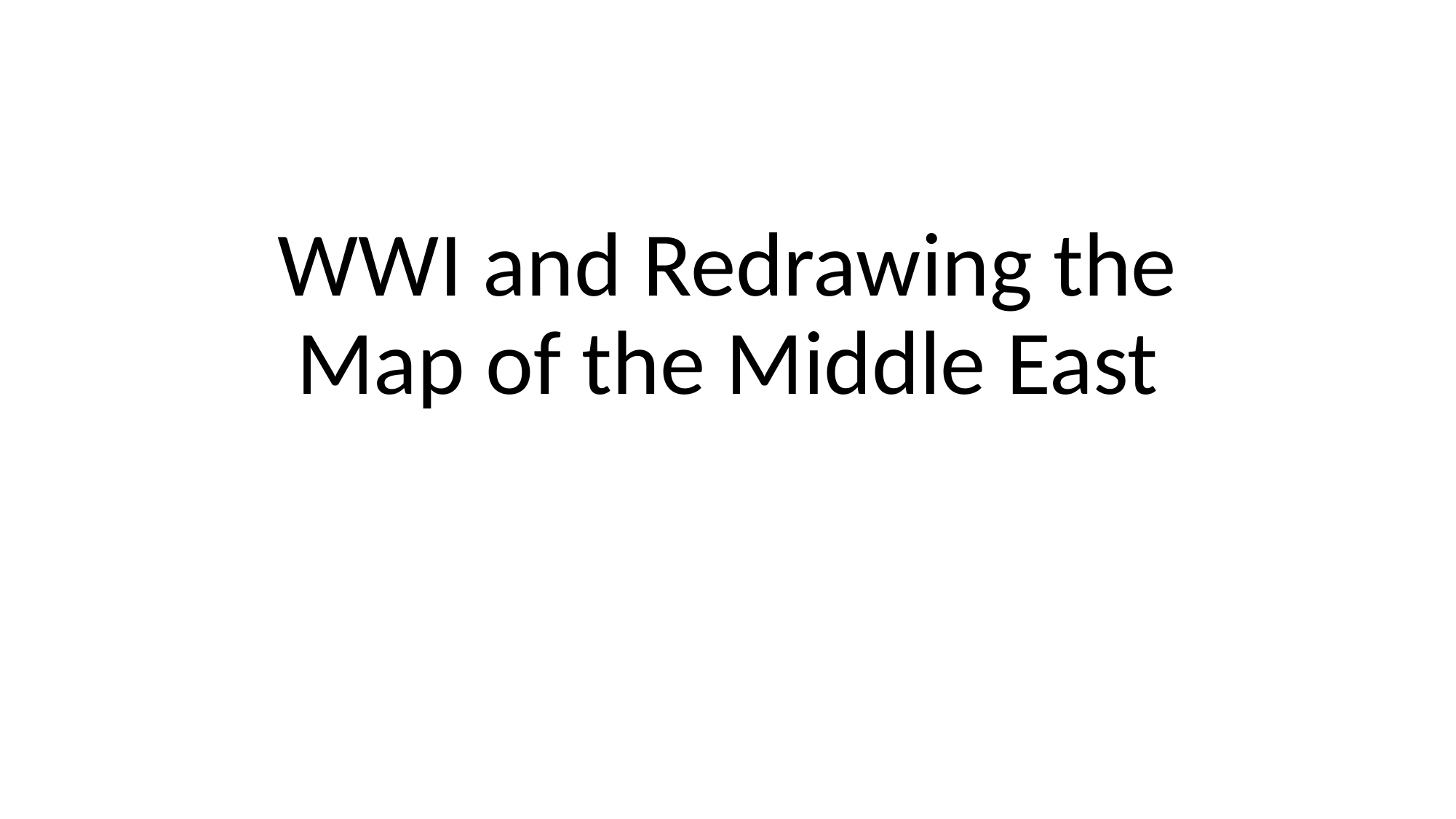

# WWI and Redrawing the Map of the Middle East